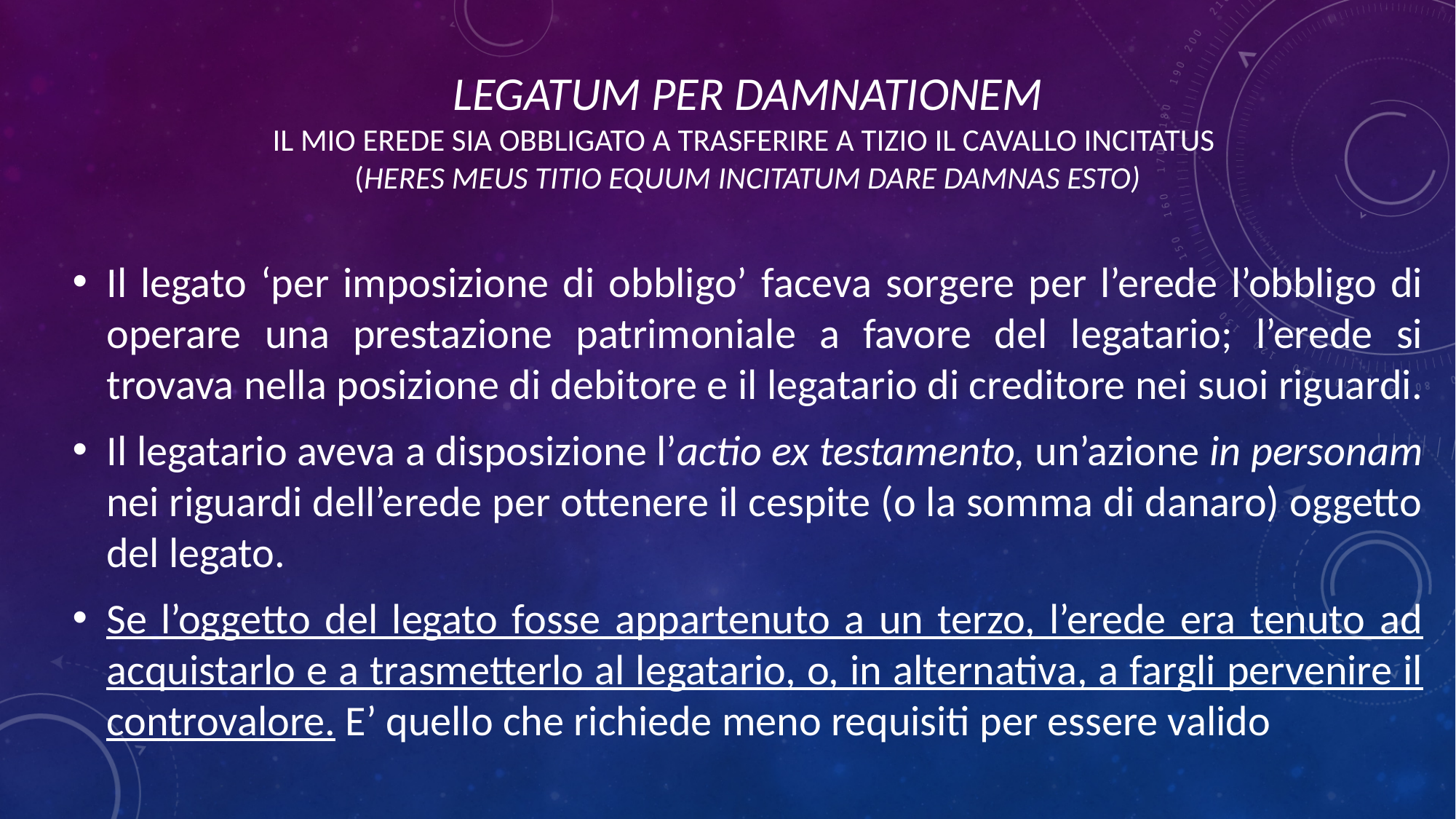

# Legatum per damnationem Il mio erede sia obbligato a trasferire a Tizio il cavallo Incitatus (Heres meus Titio equum Incitatum dare damnas esto)
Il legato ‘per imposizione di obbligo’ faceva sorgere per l’erede l’obbligo di operare una prestazione patrimoniale a favore del legatario; l’erede si trovava nella posizione di debitore e il legatario di creditore nei suoi riguardi.
Il legatario aveva a disposizione l’actio ex testamento, un’azione in personam nei riguardi dell’erede per ottenere il cespite (o la somma di danaro) oggetto del legato.
Se l’oggetto del legato fosse appartenuto a un terzo, l’erede era tenuto ad acquistarlo e a trasmetterlo al legatario, o, in alternativa, a fargli pervenire il controvalore. E’ quello che richiede meno requisiti per essere valido